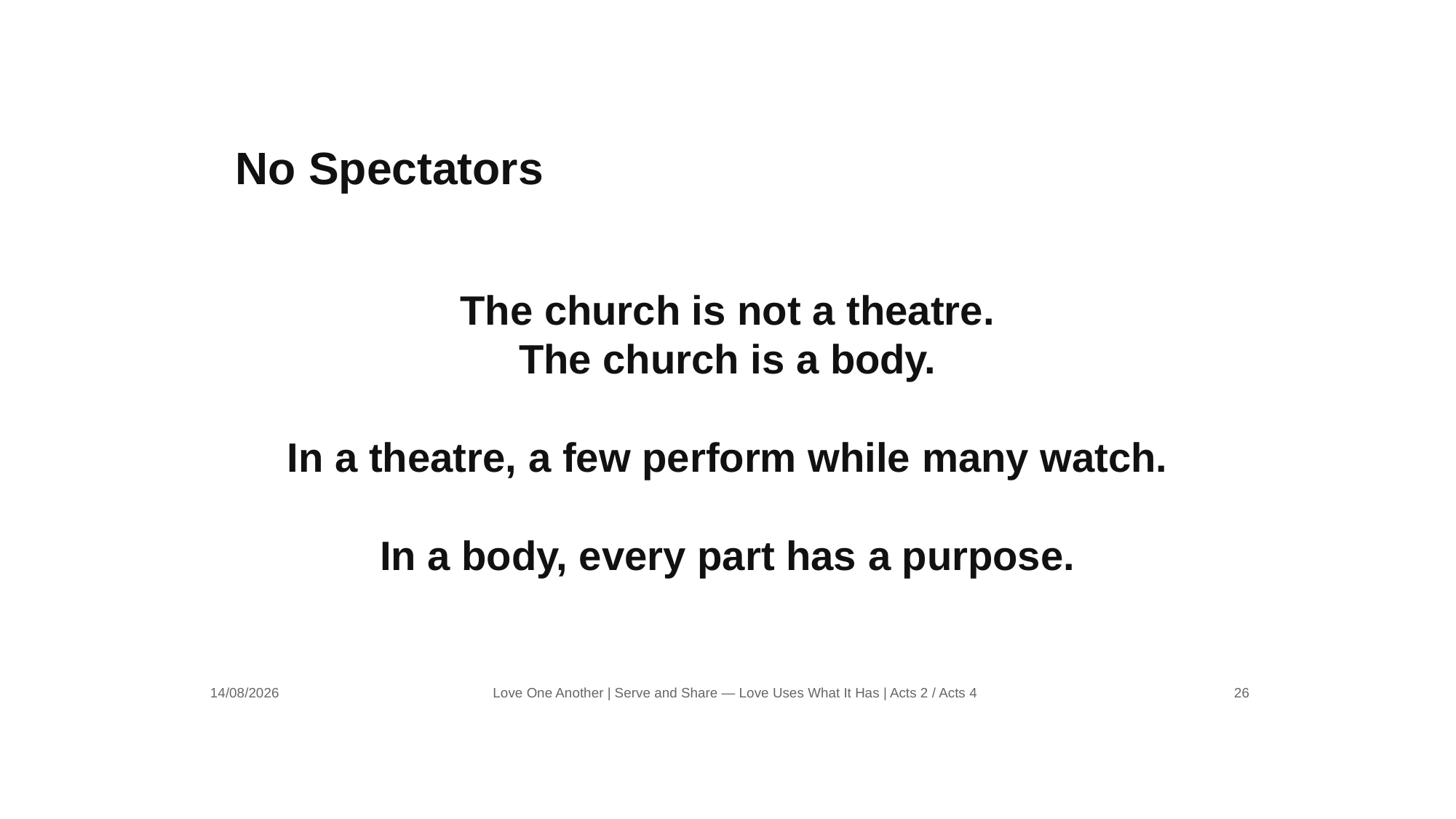

No Spectators
The church is not a theatre.
The church is a body.

In a theatre, a few perform while many watch.

In a body, every part has a purpose.
14/08/2026
Love One Another | Serve and Share — Love Uses What It Has | Acts 2 / Acts 4
26